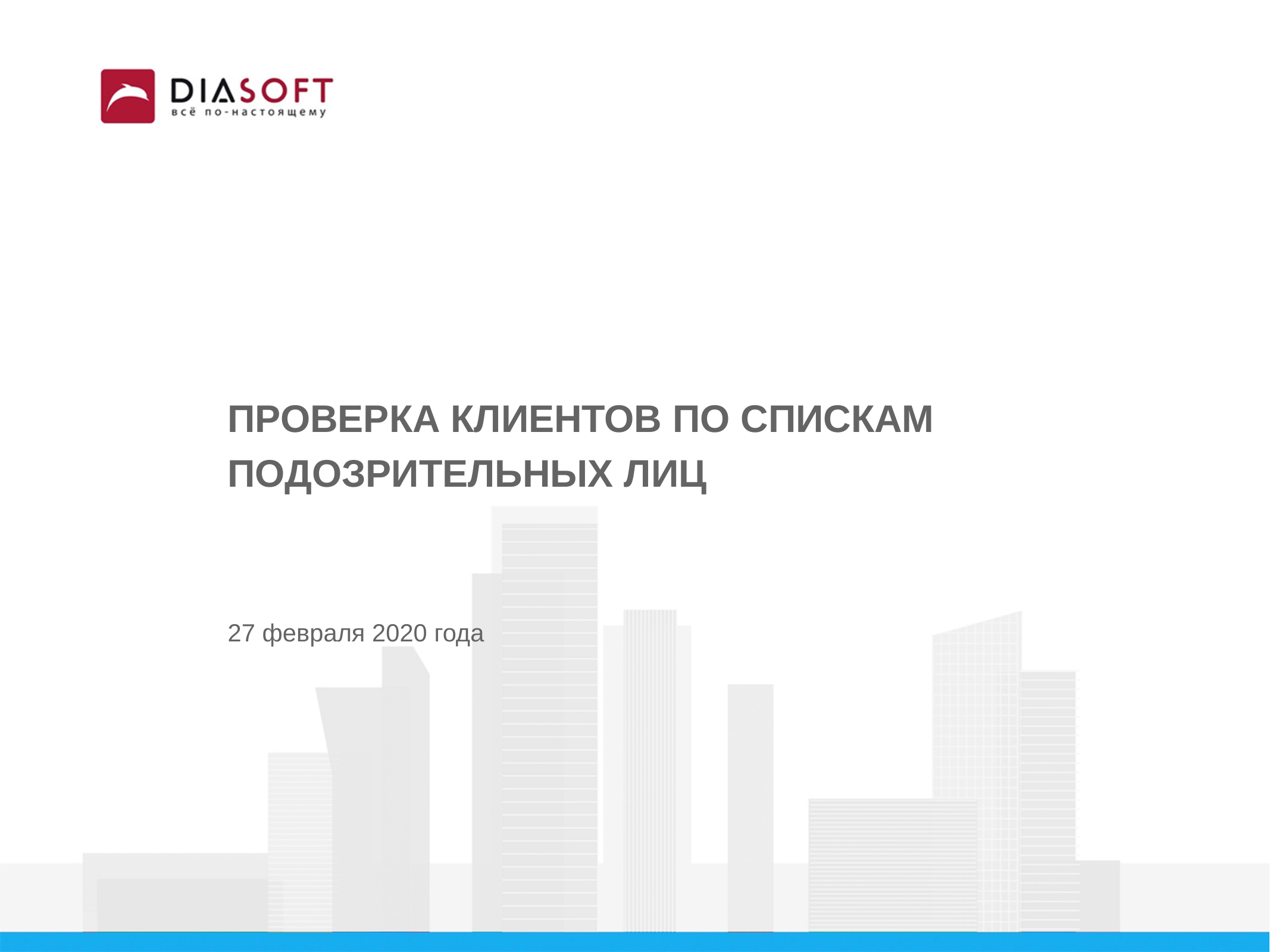

ПРОВЕРКА КЛИЕНТОВ ПО СПИСКАМ ПОДОЗРИТЕЛЬНЫХ ЛИЦ

27 февраля 2020 года